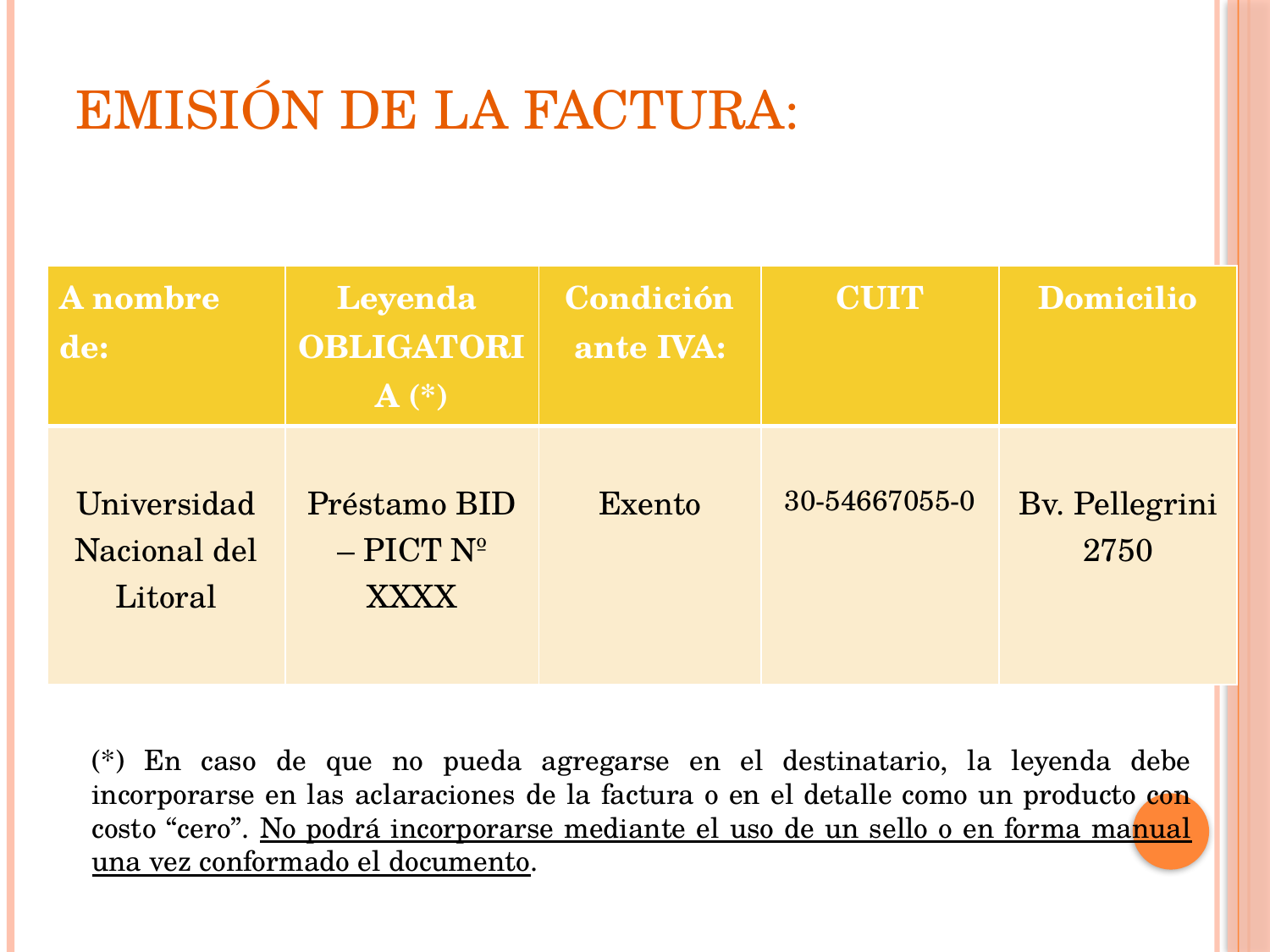

# Emisión de la factura:
| A nombre de: | Leyenda OBLIGATORIA (\*) | Condición ante IVA: | CUIT | Domicilio |
| --- | --- | --- | --- | --- |
| Universidad Nacional del Litoral | Préstamo BID – PICT Nº XXXX | Exento | 30-54667055-0 | Bv. Pellegrini 2750 |
(*) En caso de que no pueda agregarse en el destinatario, la leyenda debe incorporarse en las aclaraciones de la factura o en el detalle como un producto con costo “cero”. No podrá incorporarse mediante el uso de un sello o en forma manual una vez conformado el documento.